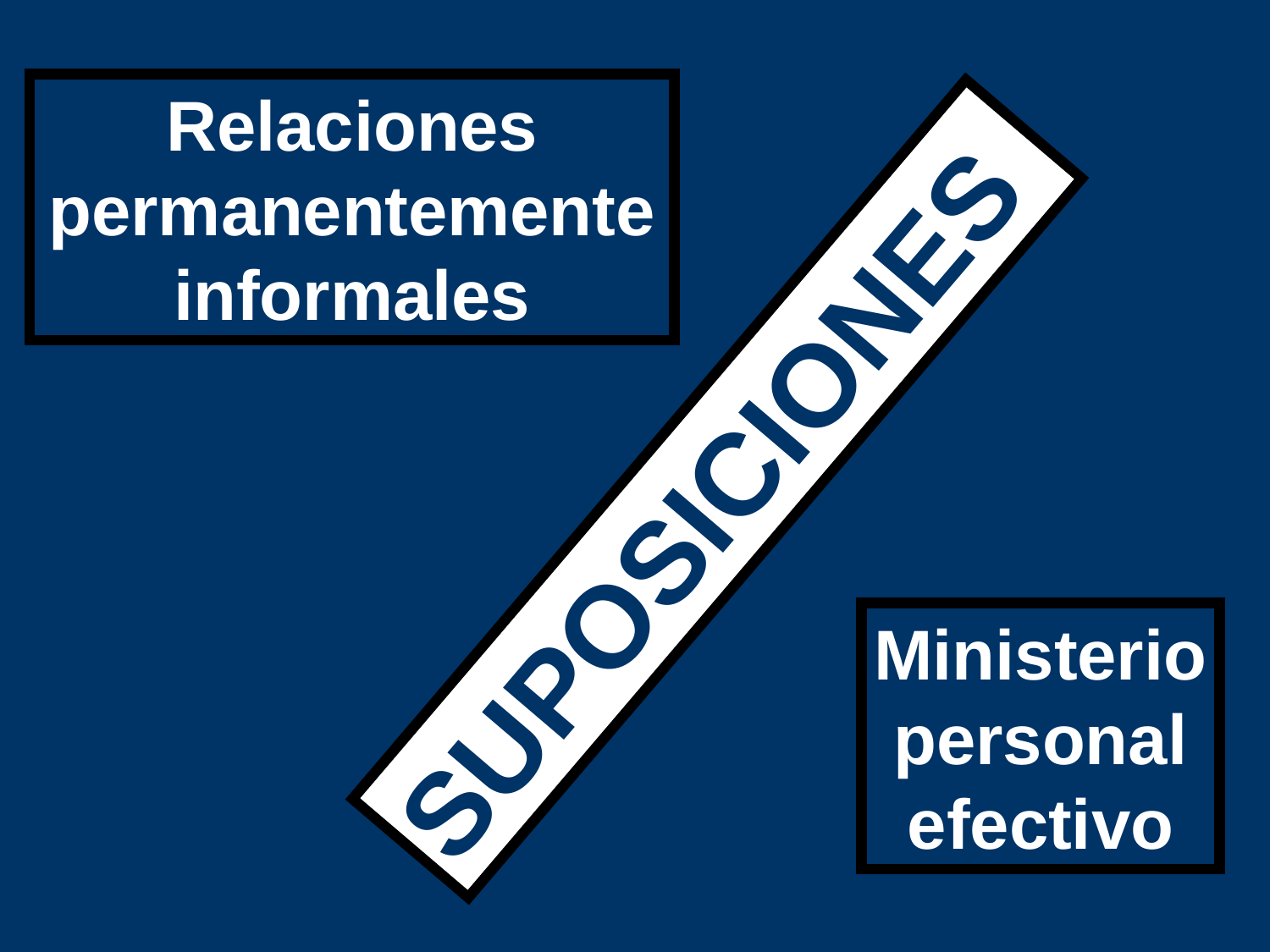

Relaciones
permanentemente
informales
SUPOSICIONES
Ministerio
personal
efectivo